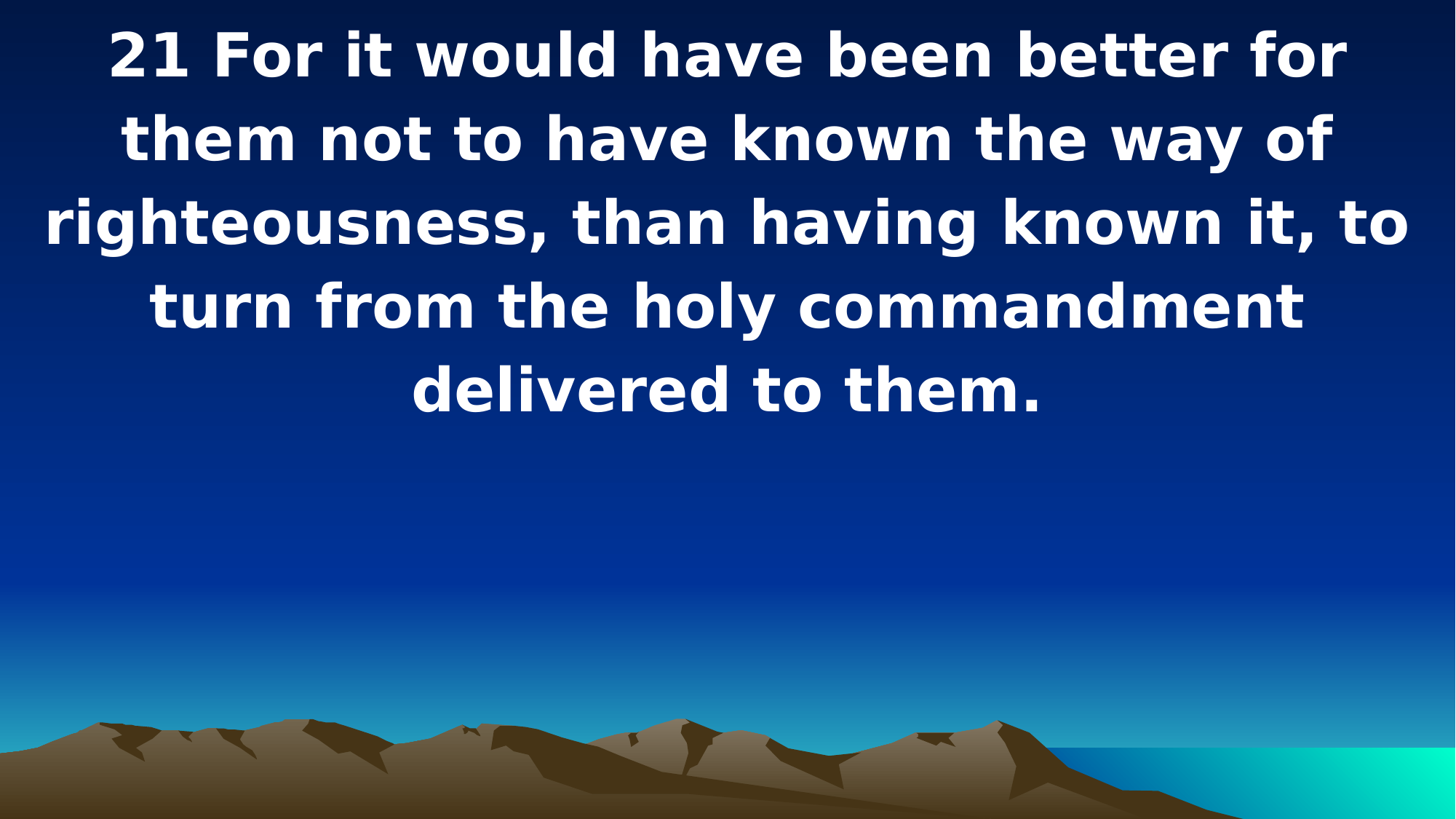

21 For it would have been better for them not to have known the way of righteousness, than having known it, to turn from the holy commandment delivered to them.